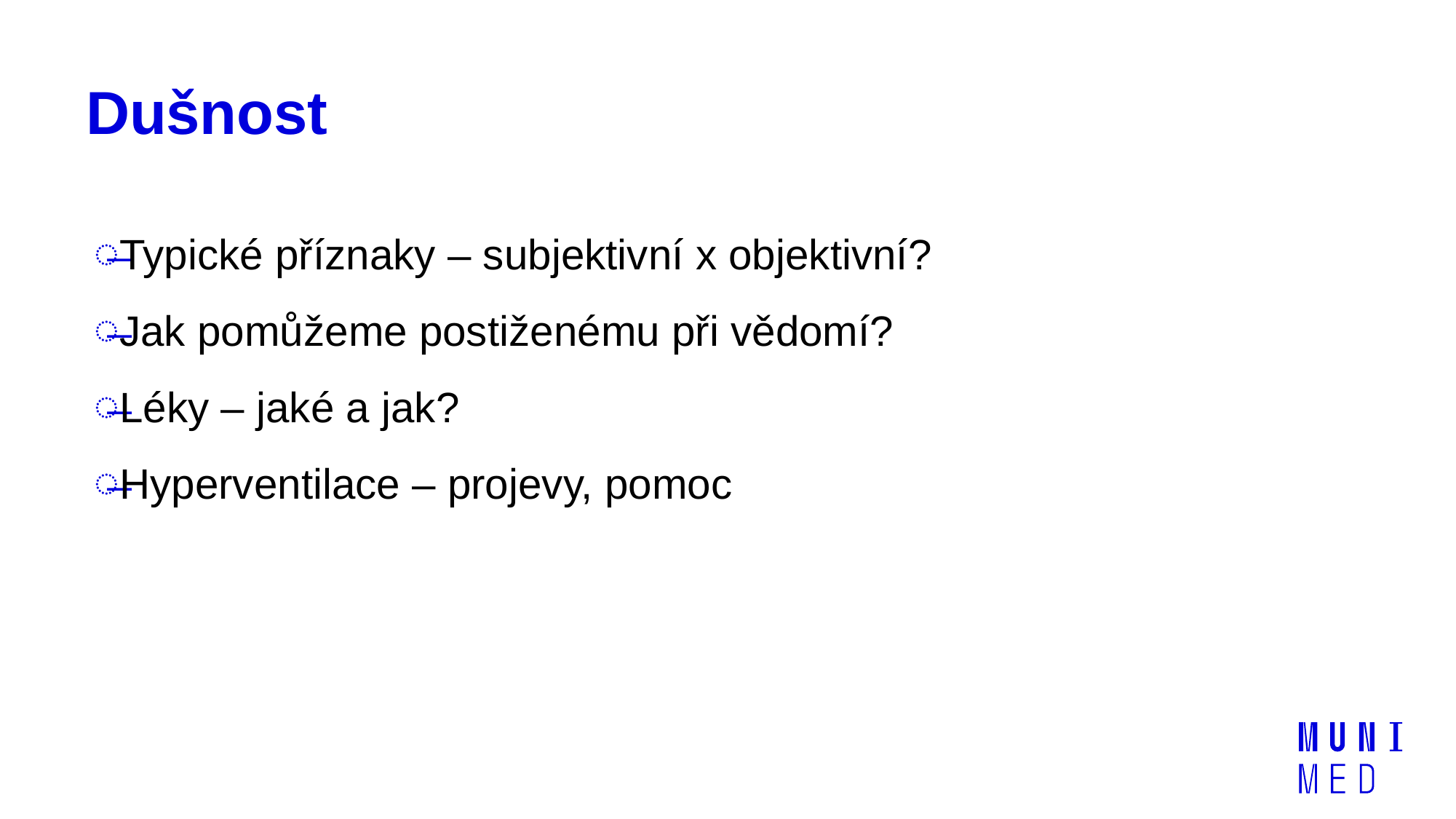

# Dušnost
Typické příznaky – subjektivní x objektivní?
Jak pomůžeme postiženému při vědomí?
Léky – jaké a jak?
Hyperventilace – projevy, pomoc